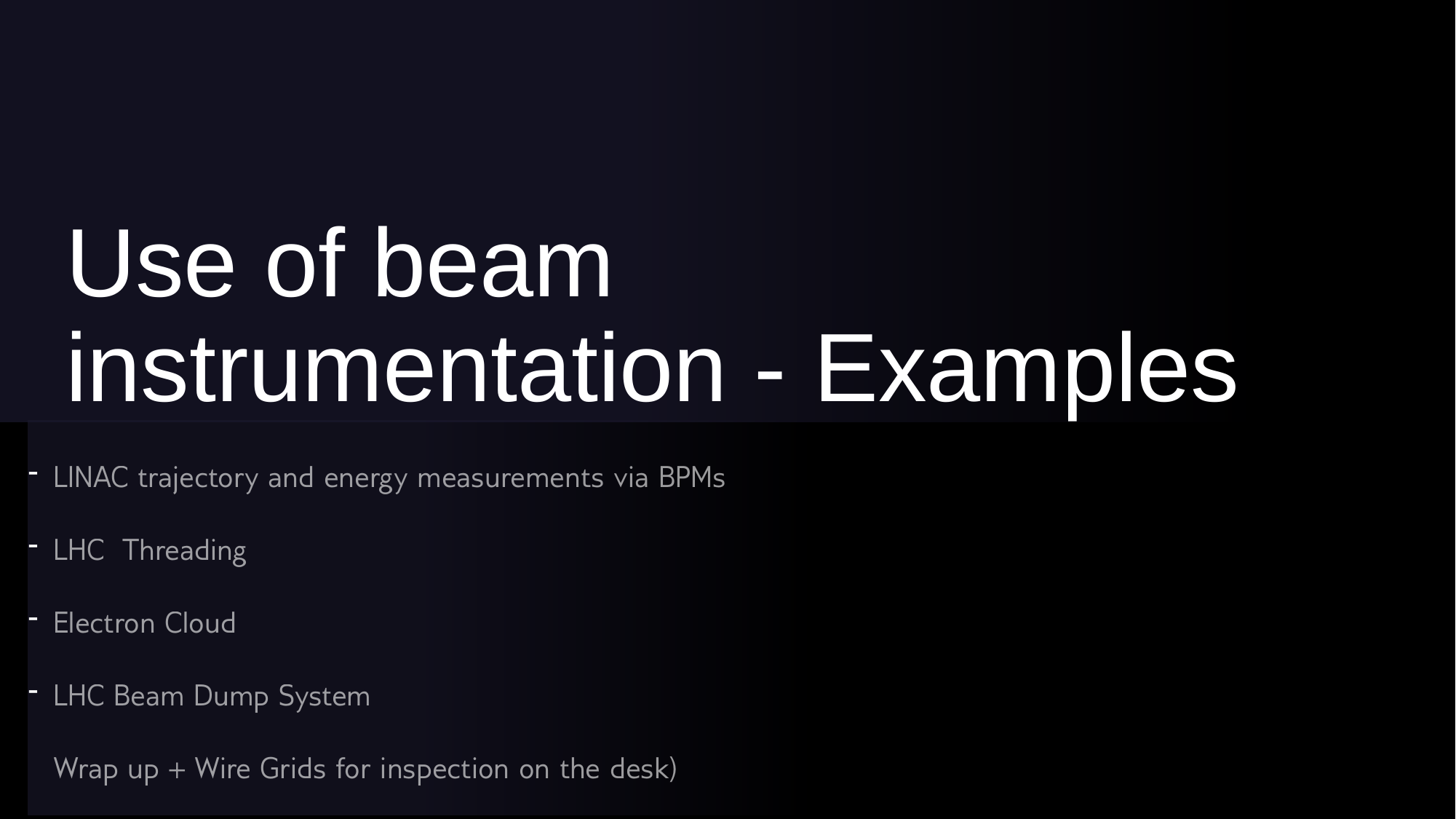

# Use of beam instrumentation - Examples
LINAC trajectory and energy measurements via BPMs
LHC  Threading
Electron Cloud
LHC Beam Dump System
Wrap up + Wire Grids for inspection on the desk)